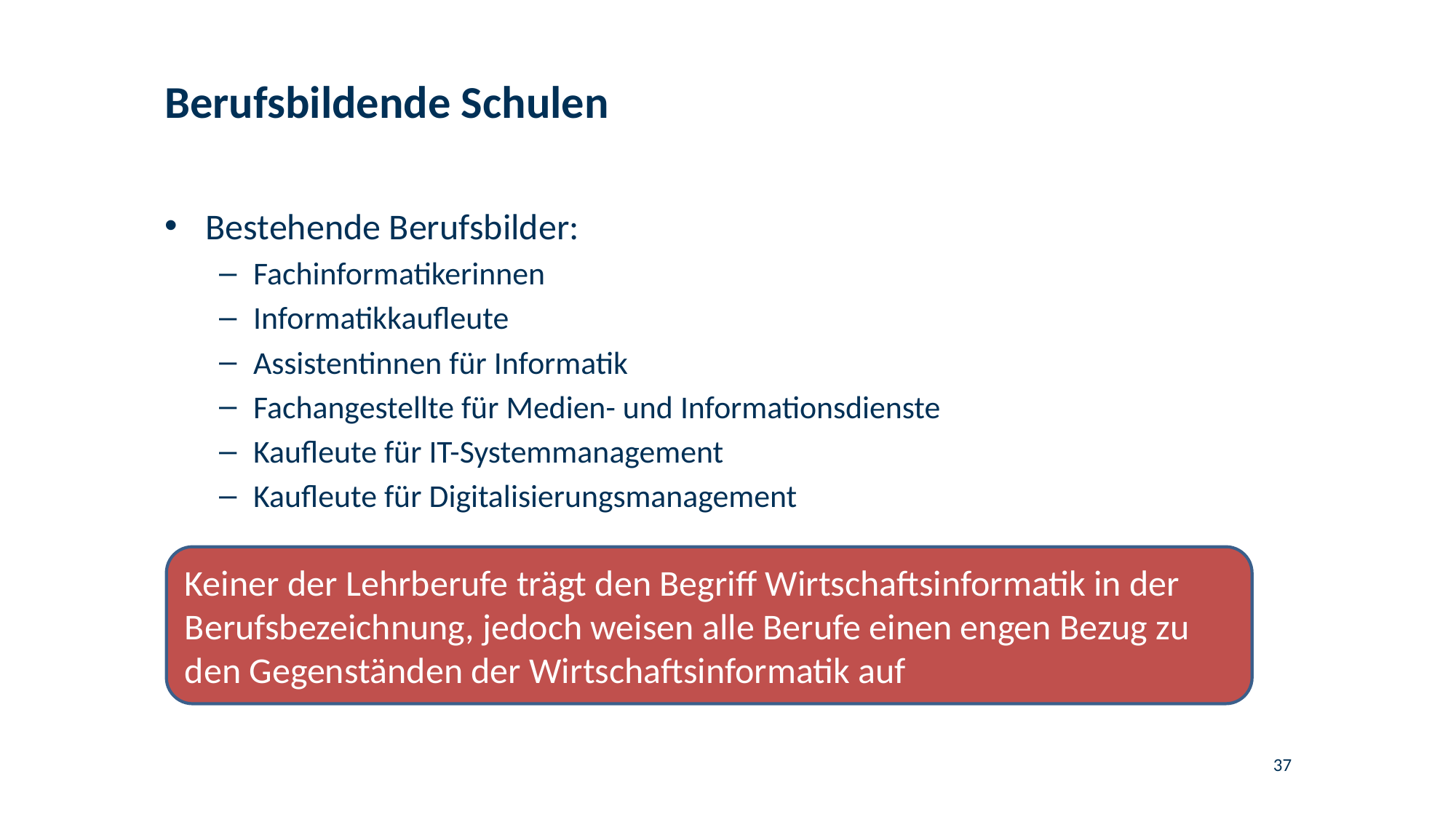

# Berufsbildende Schulen
Bestehende Berufsbilder:
Fachinformatikerinnen
Informatikkaufleute
Assistentinnen für Informatik
Fachangestellte für Medien- und Informationsdienste
Kaufleute für IT-Systemmanagement
Kaufleute für Digitalisierungsmanagement

Keiner der Lehrberufe trägt den Begriff Wirtschaftsinformatik in der Berufsbezeichnung, jedoch weisen alle Berufe einen engen Bezug zu den Gegenständen der Wirtschaftsinformatik auf
37